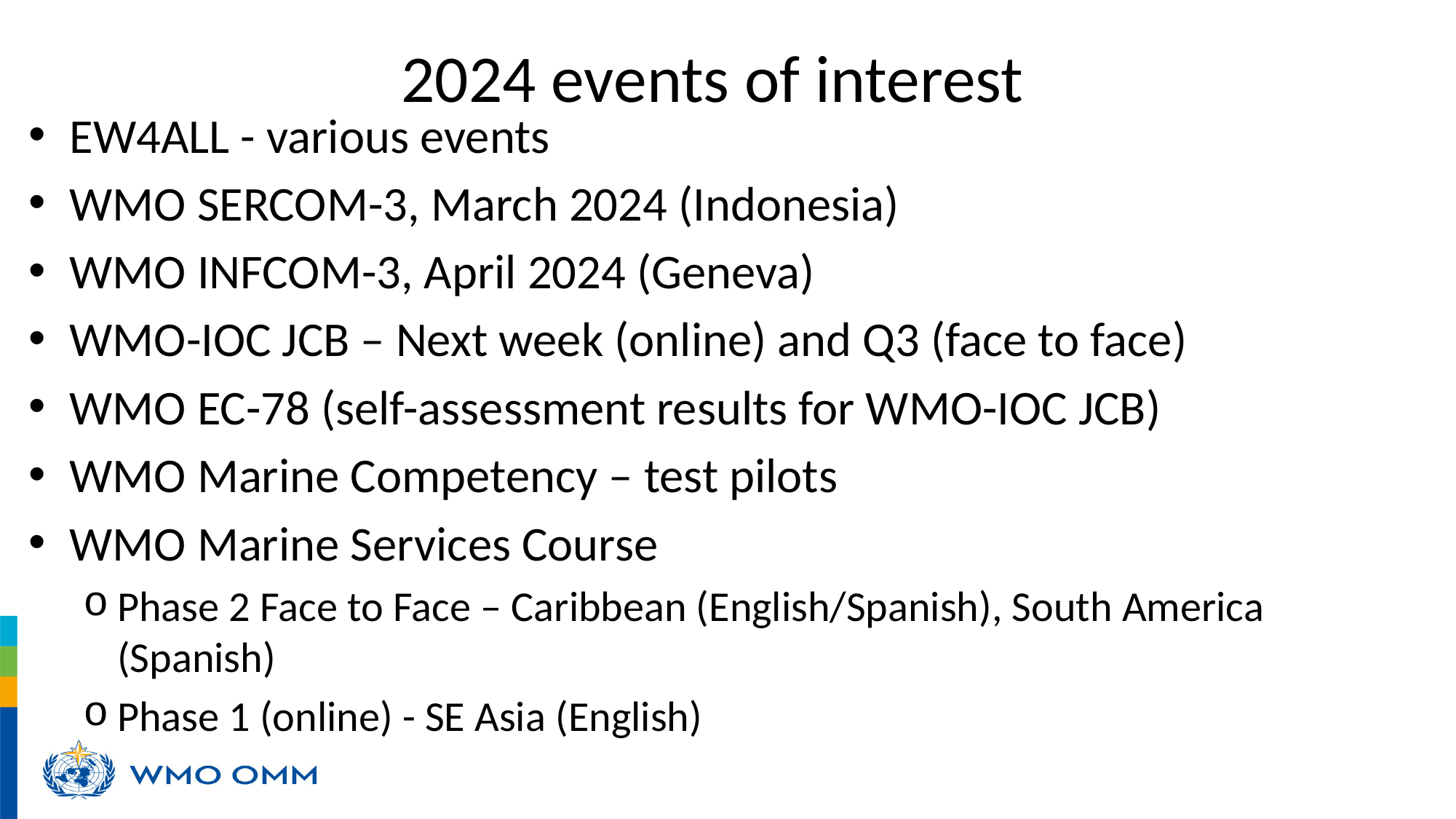

EW4ALL - various events
WMO SERCOM-3, March 2024 (Indonesia)
WMO INFCOM-3, April 2024 (Geneva)
WMO-IOC JCB – Next week (online) and Q3 (face to face)
WMO EC-78 (self-assessment results for WMO-IOC JCB)
WMO Marine Competency – test pilots
WMO Marine Services Course
Phase 2 Face to Face – Caribbean (English/Spanish), South America (Spanish)
Phase 1 (online) - SE Asia (English)

2024 events of interest